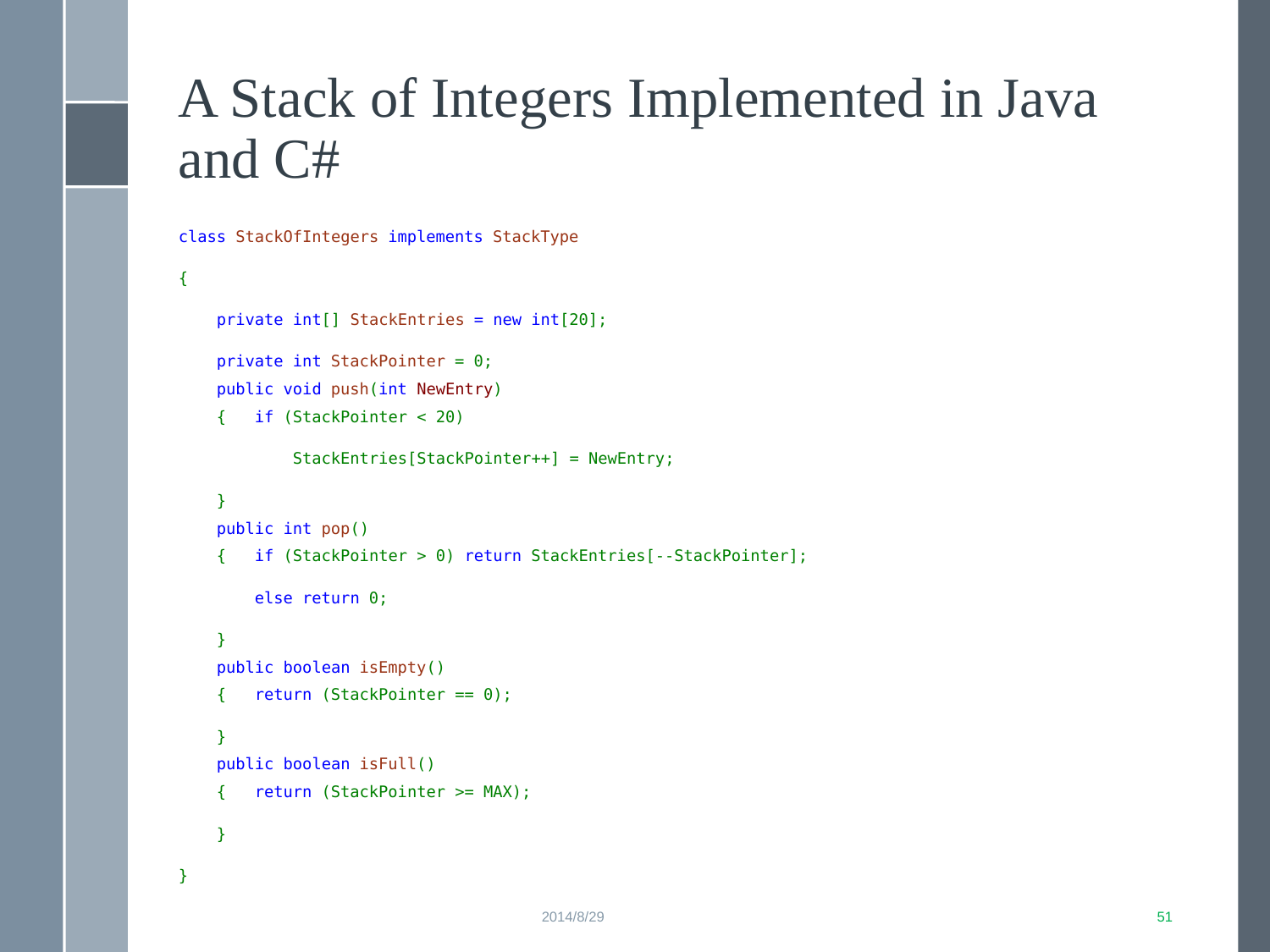

A Stack of Integers Implemented in Java and C#
class StackOfIntegers implements StackType
{
    private int[] StackEntries = new int[20];
    private int StackPointer = 0;
    public void push(int NewEntry)
    {   if (StackPointer < 20)
            StackEntries[StackPointer++] = NewEntry;
    }
    public int pop()
    {   if (StackPointer > 0) return StackEntries[--StackPointer];
        else return 0;
    }
    public boolean isEmpty()
    {   return (StackPointer == 0);
    }
    public boolean isFull()
    {   return (StackPointer >= MAX);
    }
}
2014/8/29

51